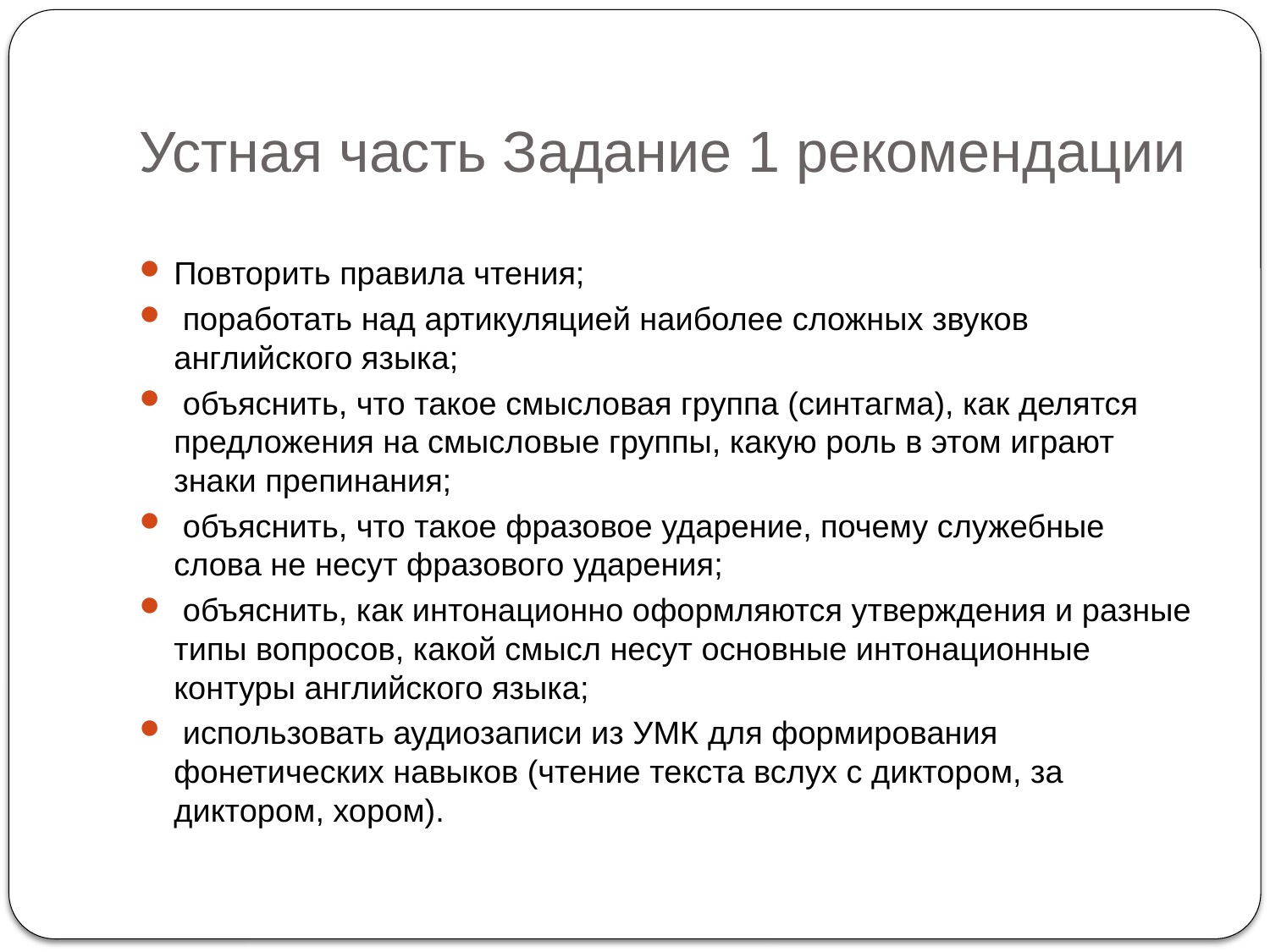

# Устная часть Задание 1 рекомендации

Повторить правила чтения;
 поработать над артикуляцией наиболее сложных звуков английского языка;
 объяснить, что такое смысловая группа (синтагма), как делятся предложения на смысловые группы, какую роль в этом играют знаки препинания;
 объяснить, что такое фразовое ударение, почему служебные слова не несут фразового ударения;
 объяснить, как интонационно оформляются утверждения и разные типы вопросов, какой смысл несут основные интонационные контуры английского языка;
 использовать аудиозаписи из УМК для формирования фонетических навыков (чтение текста вслух с диктором, за диктором, хором).